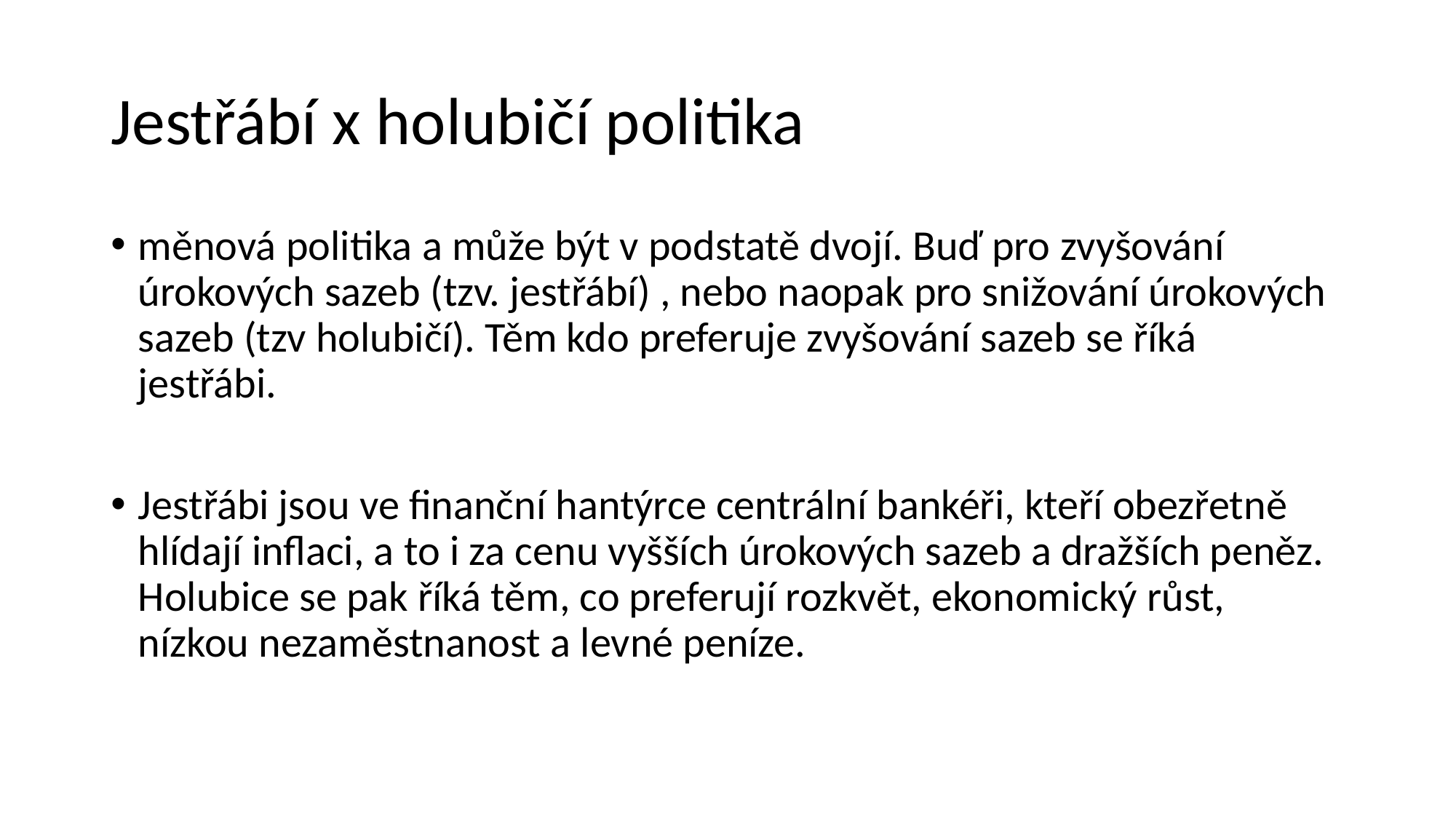

# Jestřábí x holubičí politika
měnová politika a může být v podstatě dvojí. Buď pro zvyšování úrokových sazeb (tzv. jestřábí) , nebo naopak pro snižování úrokových sazeb (tzv holubičí). Těm kdo preferuje zvyšování sazeb se říká jestřábi.

Jestřábi jsou ve finanční hantýrce centrální bankéři, kteří obezřetně hlídají inflaci, a to i za cenu vyšších úrokových sazeb a dražších peněz. Holubice se pak říká těm, co preferují rozkvět, ekonomický růst, nízkou nezaměstnanost a levné peníze.